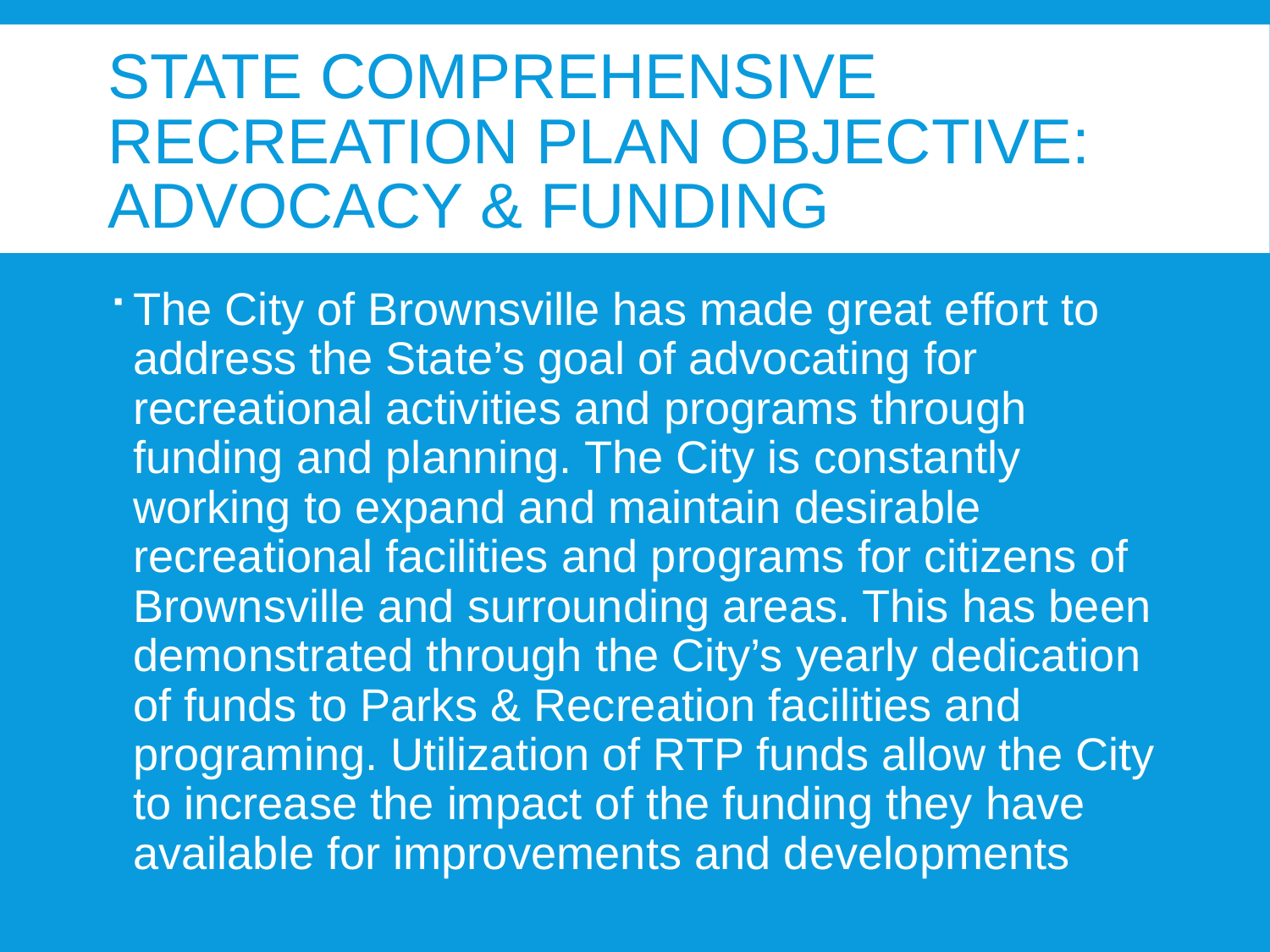

# State Comprehensive Recreation Plan Objective: Advocacy & Funding
The City of Brownsville has made great effort to address the State’s goal of advocating for recreational activities and programs through funding and planning. The City is constantly working to expand and maintain desirable recreational facilities and programs for citizens of Brownsville and surrounding areas. This has been demonstrated through the City’s yearly dedication of funds to Parks & Recreation facilities and programing. Utilization of RTP funds allow the City to increase the impact of the funding they have available for improvements and developments